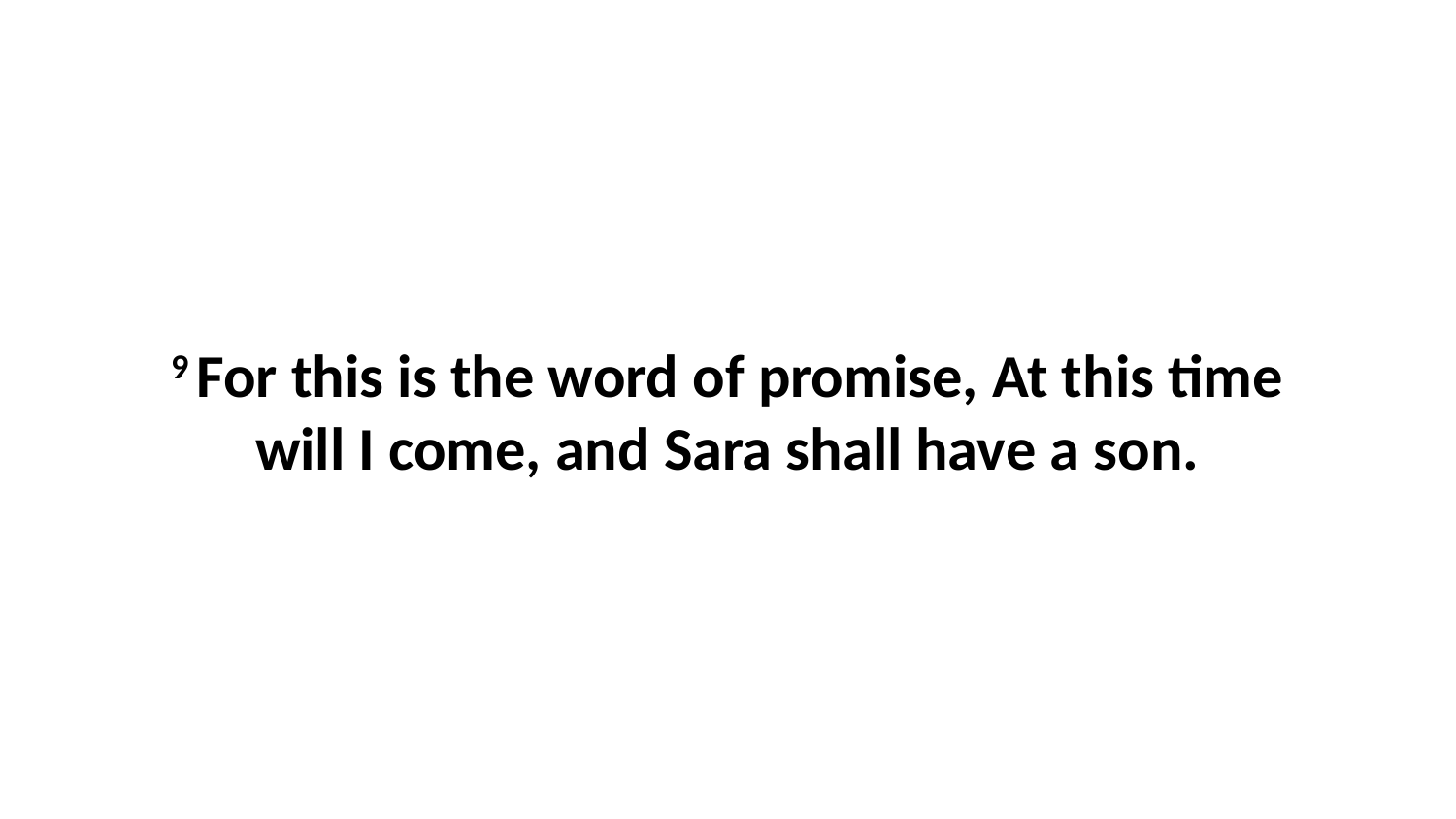

9 For this is the word of promise, At this time will I come, and Sara shall have a son.